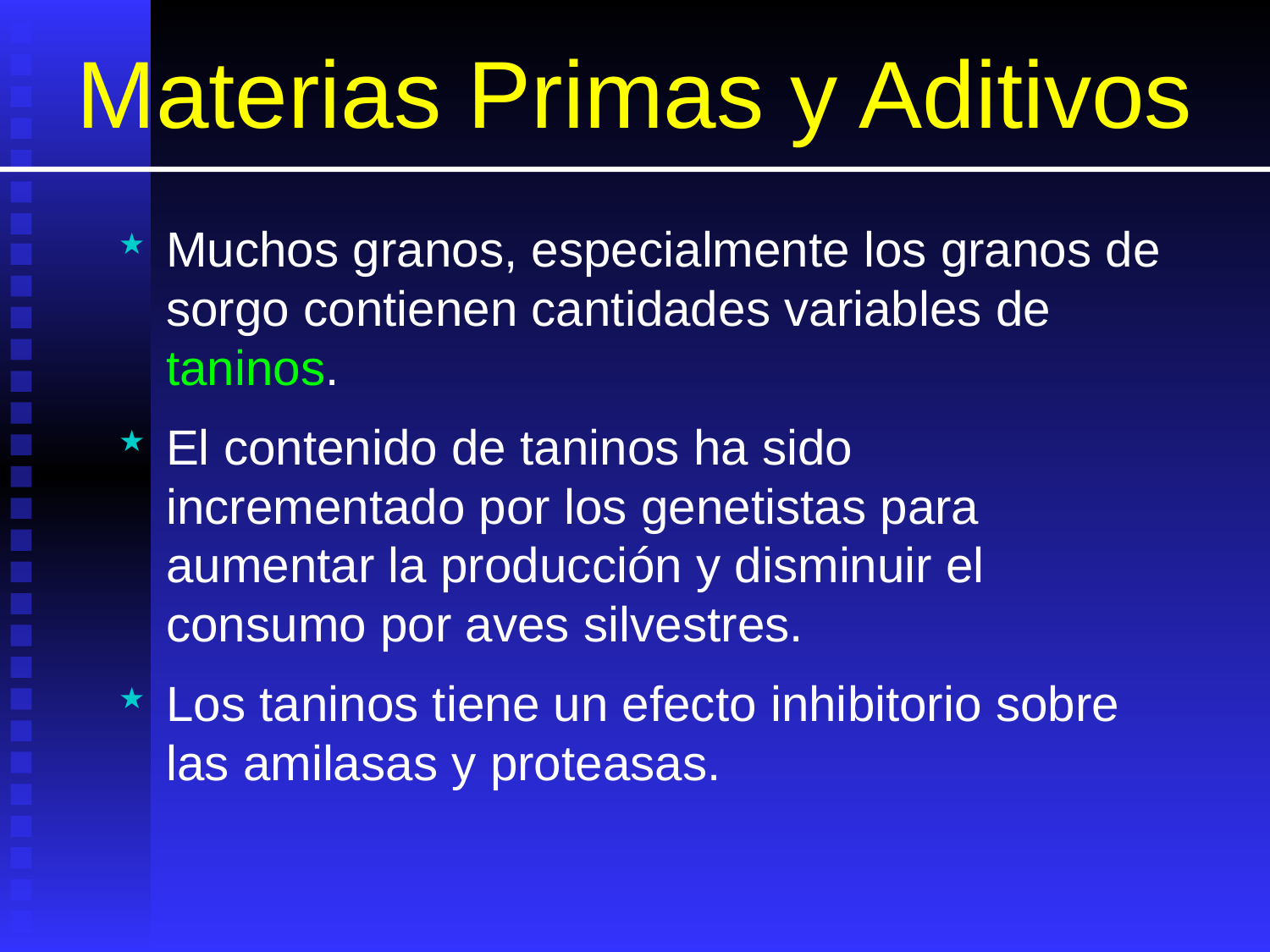

# Materias Primas y Aditivos

Muchos granos, especialmente los granos de sorgo contienen cantidades variables de taninos.
El contenido de taninos ha sido incrementado por los genetistas para aumentar la producción y disminuir el consumo por aves silvestres.
Los taninos tiene un efecto inhibitorio sobre las amilasas y proteasas.